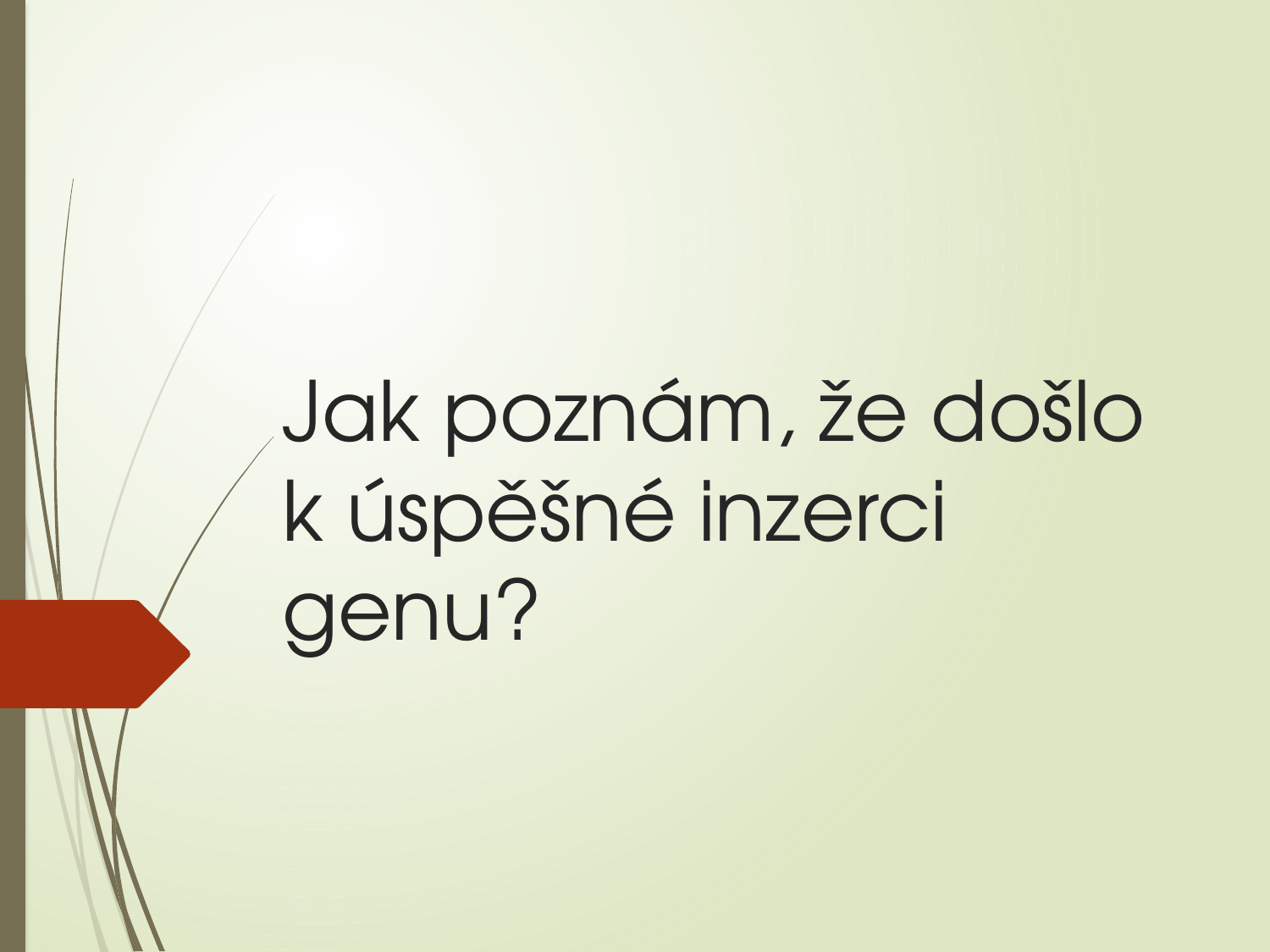

# Jak poznám, že došlo k úspěšné inzerci genu?